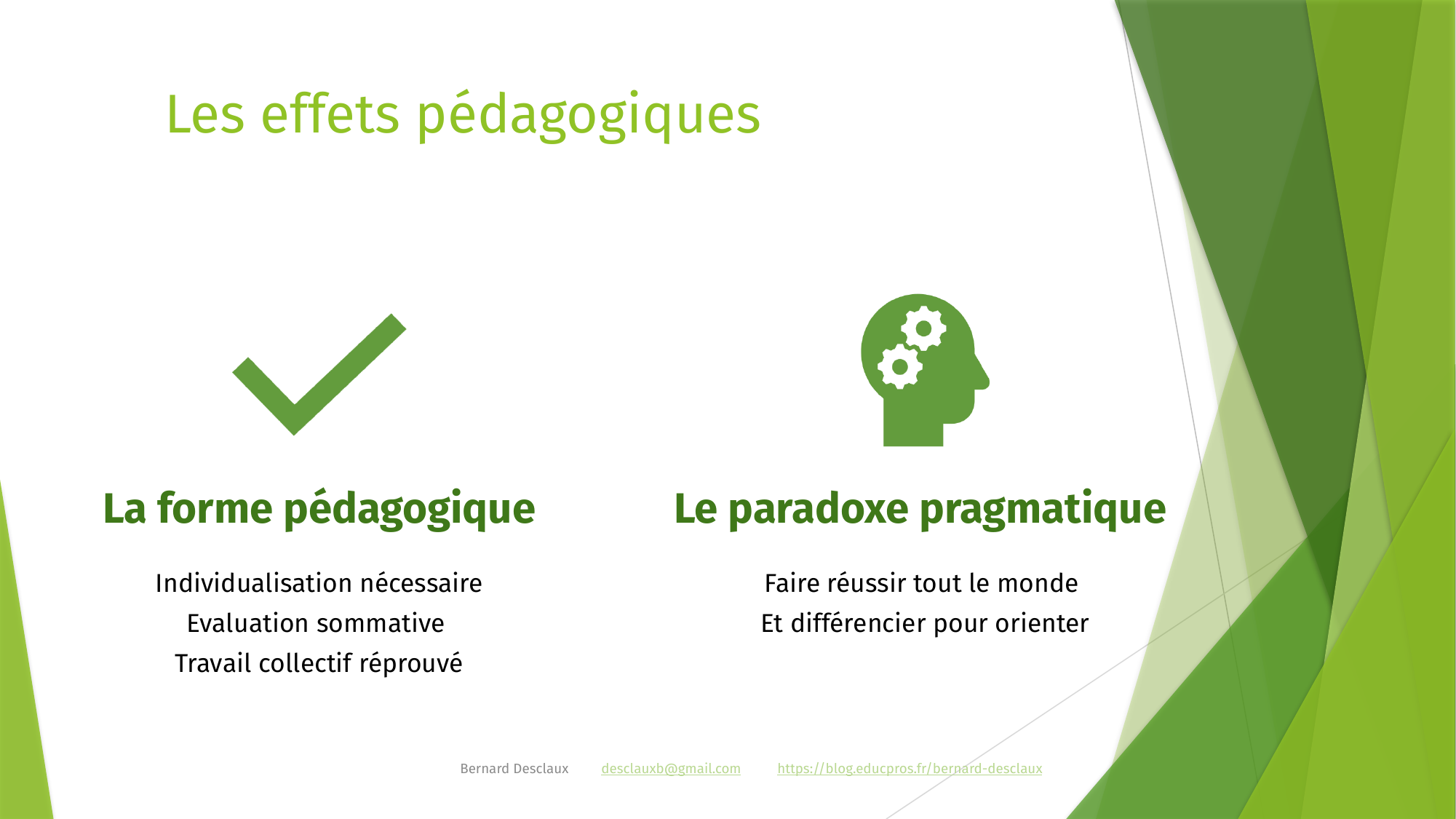

# Les effets pédagogiques
La forme pédagogique
Individualisation nécessaire
Evaluation sommative
Travail collectif réprouvé
Le paradoxe pragmatique
Faire réussir tout le monde
Et différencier pour orienter
Bernard Desclaux         desclauxb@gmail.com          https://blog.educpros.fr/bernard-desclaux